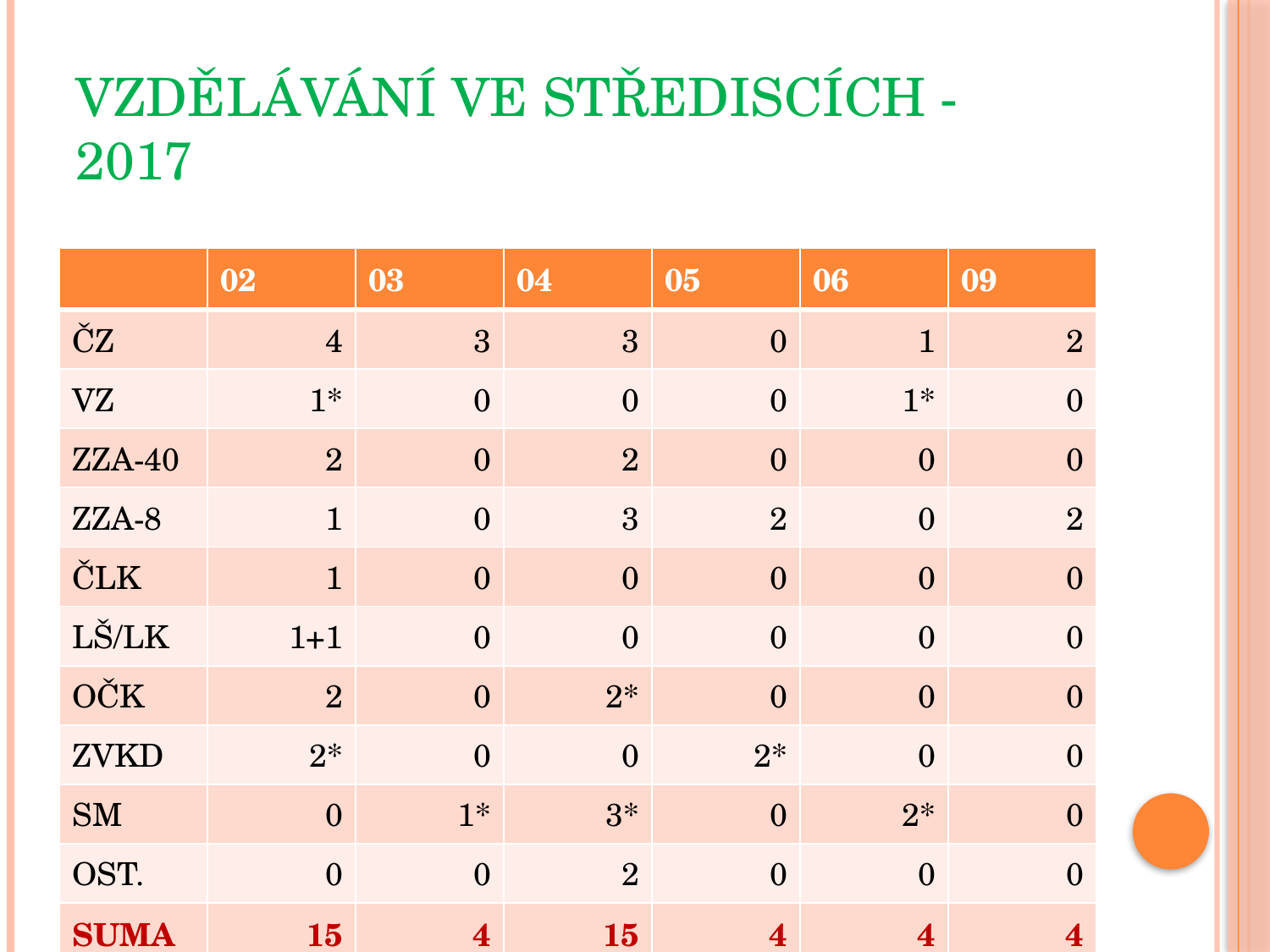

# Vzdělávání ve střediscích - 2017
|  | 02 | 03 | 04 | 05 | 06 | 09 |
| --- | --- | --- | --- | --- | --- | --- |
| ČZ | 4 | 3 | 3 | 0 | 1 | 2 |
| VZ | 1\* | 0 | 0 | 0 | 1\* | 0 |
| ZZA-40 | 2 | 0 | 2 | 0 | 0 | 0 |
| ZZA-8 | 1 | 0 | 3 | 2 | 0 | 2 |
| ČLK | 1 | 0 | 0 | 0 | 0 | 0 |
| LŠ/LK | 1+1 | 0 | 0 | 0 | 0 | 0 |
| OČK | 2 | 0 | 2\* | 0 | 0 | 0 |
| ZVKD | 2\* | 0 | 0 | 2\* | 0 | 0 |
| SM | 0 | 1\* | 3\* | 0 | 2\* | 0 |
| OST. | 0 | 0 | 2 | 0 | 0 | 0 |
| SUMA | 15 | 4 | 15 | 4 | 4 | 4 |